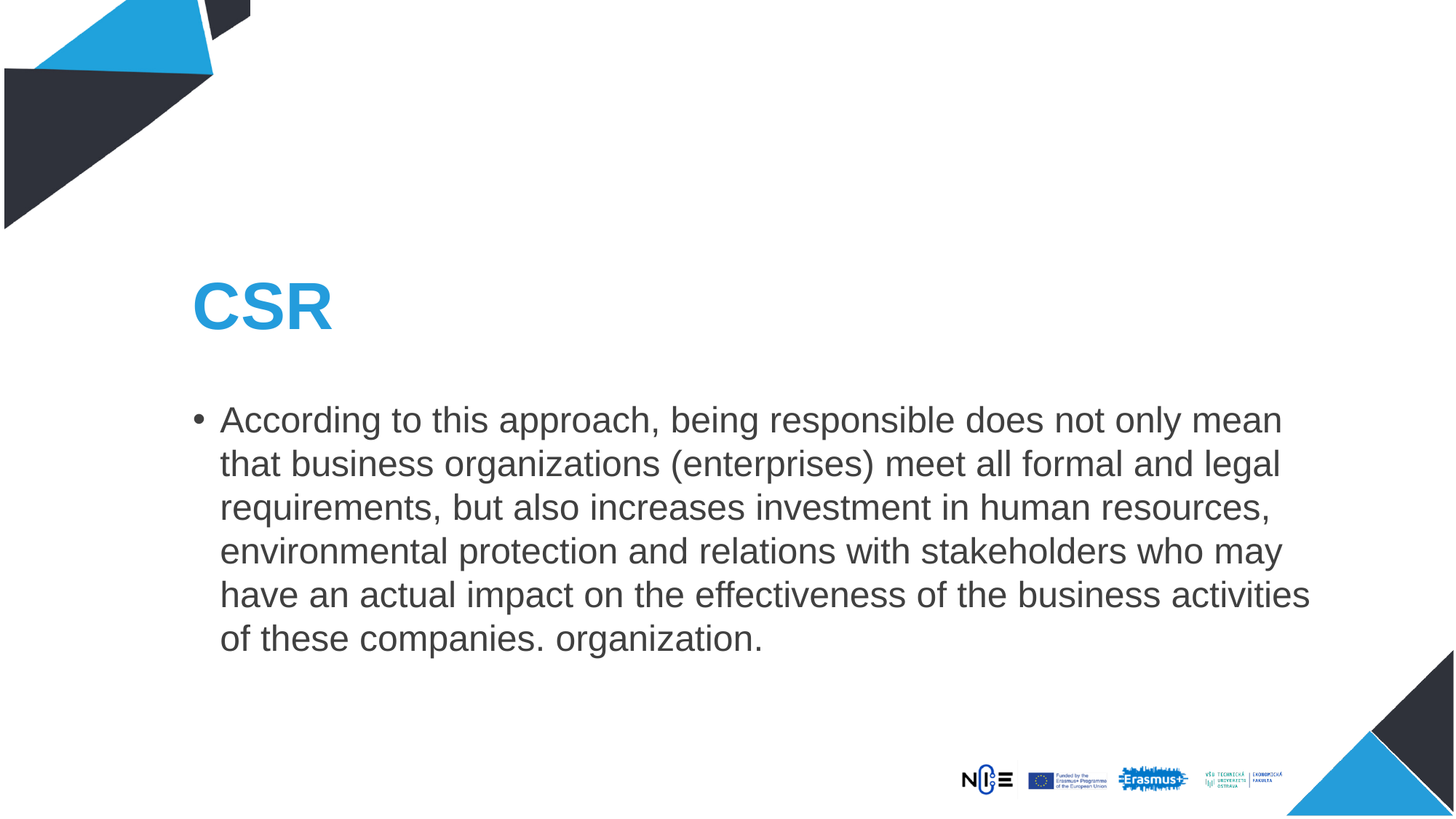

# CSR
According to this approach, being responsible does not only mean that business organizations (enterprises) meet all formal and legal requirements, but also increases investment in human resources, environmental protection and relations with stakeholders who may have an actual impact on the effectiveness of the business activities of these companies. organization.